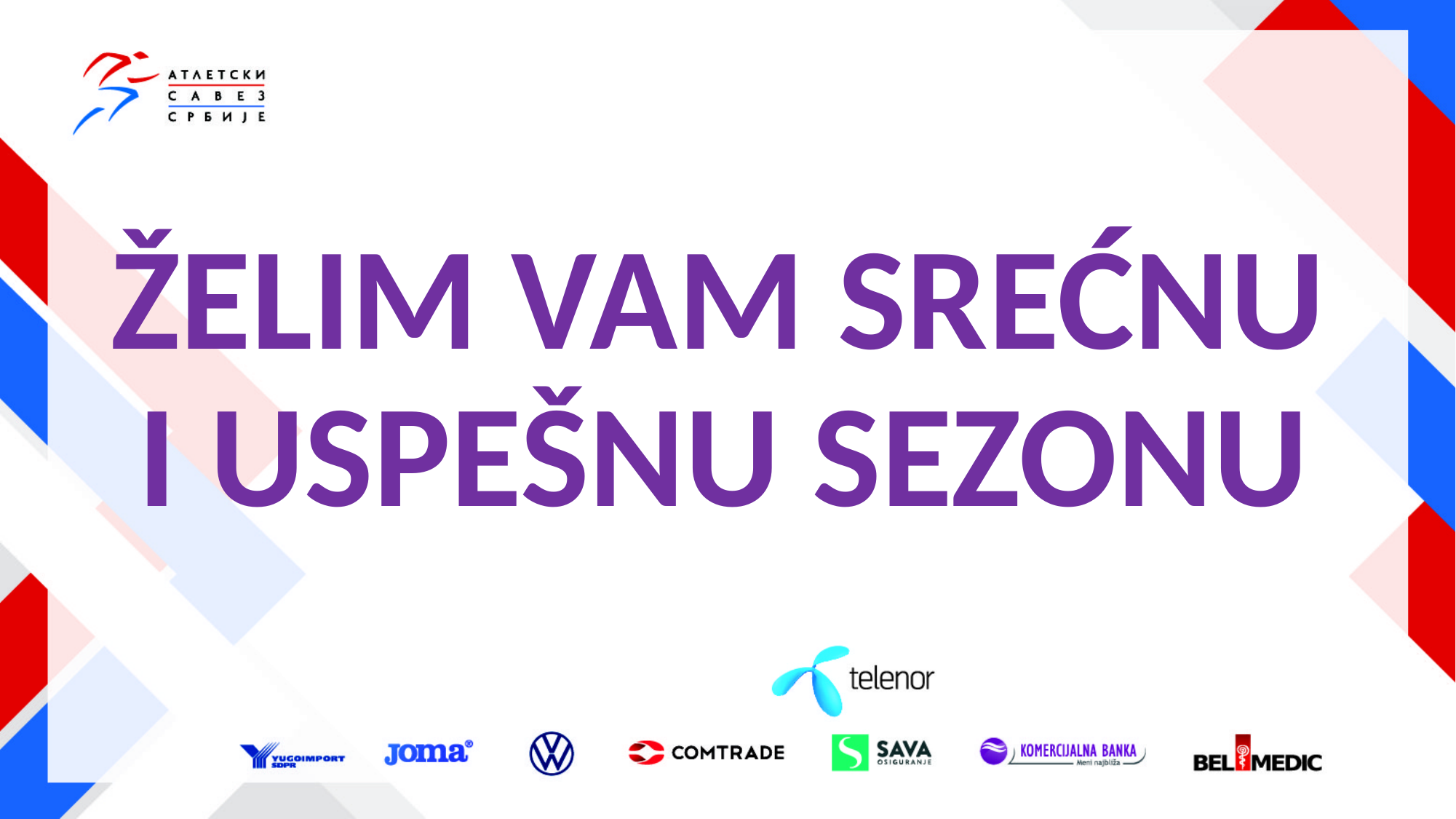

#
ŽELIM VAM SREĆNU I USPEŠNU SEZONU